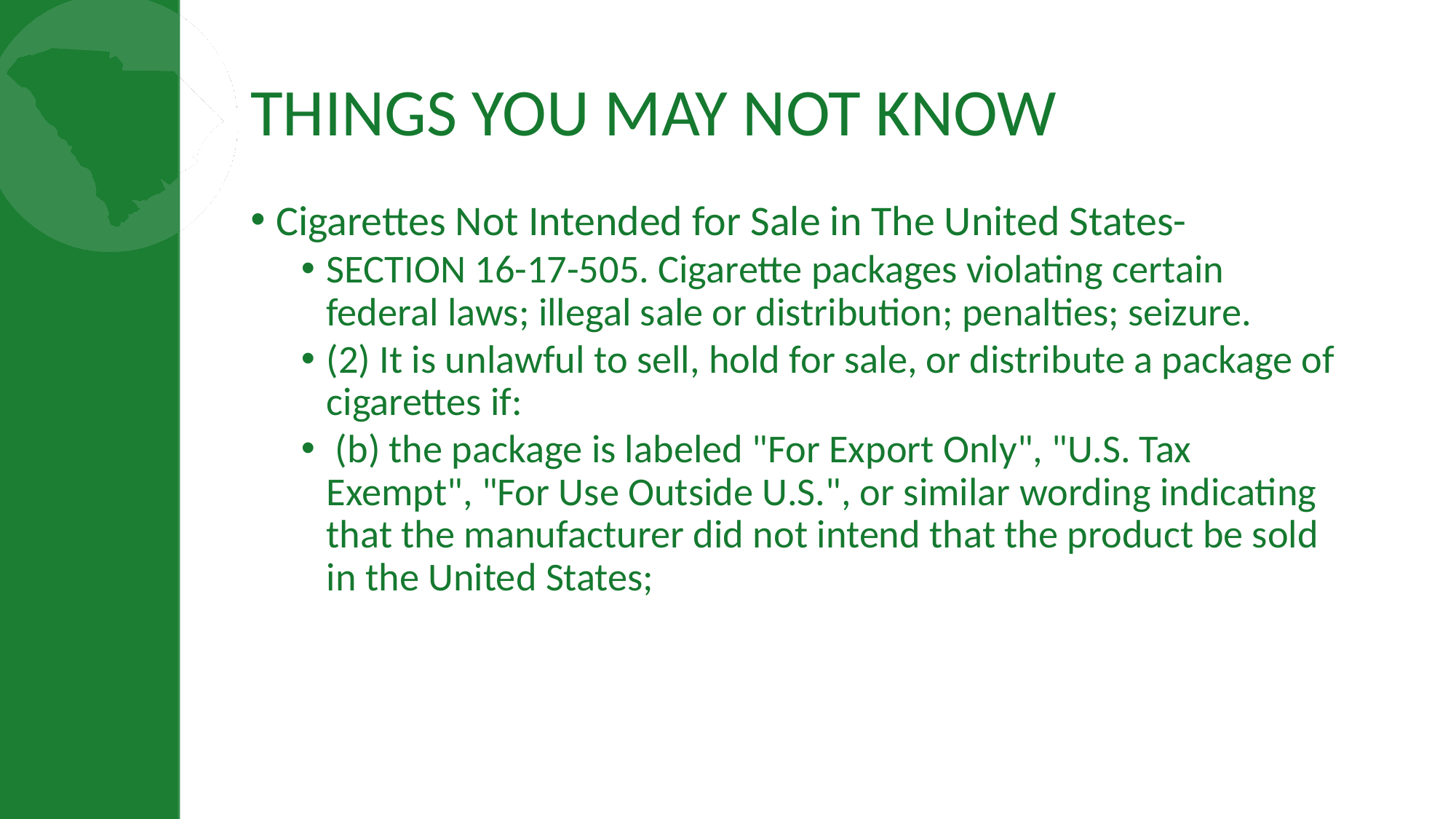

# THINGS YOU MAY NOT KNOW
Cigarettes Not Intended for Sale in The United States-
SECTION 16-17-505. Cigarette packages violating certain federal laws; illegal sale or distribution; penalties; seizure.
(2) It is unlawful to sell, hold for sale, or distribute a package of cigarettes if:
 (b) the package is labeled "For Export Only", "U.S. Tax Exempt", "For Use Outside U.S.", or similar wording indicating that the manufacturer did not intend that the product be sold in the United States;